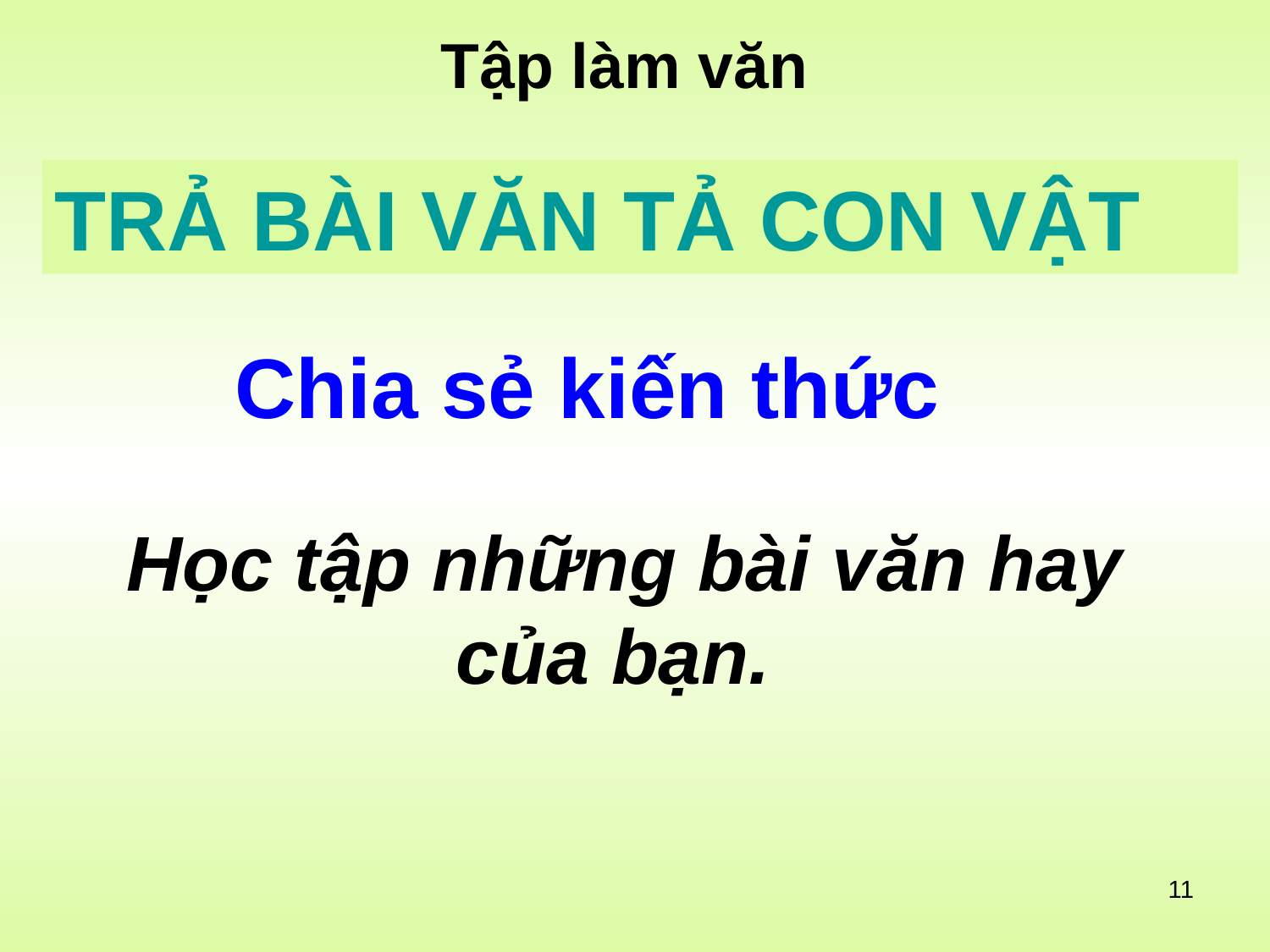

Tập làm văn
TRẢ BÀI VĂN TẢ CON VẬT
Chia sẻ kiến thức
Học tập những bài văn hay của bạn.
11